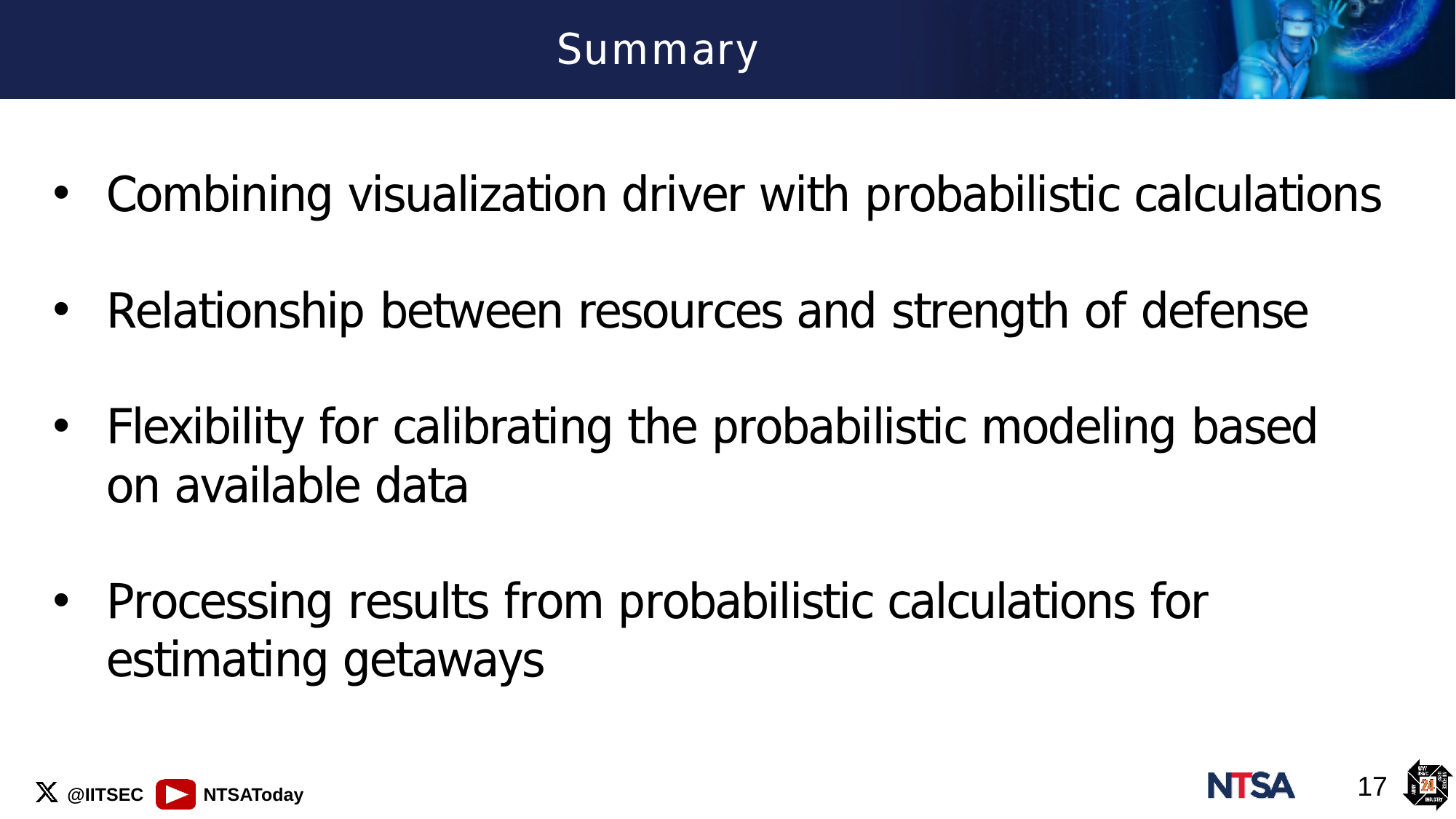

# Summary
Combining visualization driver with probabilistic calculations

Relationship between resources and strength of defense

Flexibility for calibrating the probabilistic modeling based on available data

Processing results from probabilistic calculations for estimating getaways
17